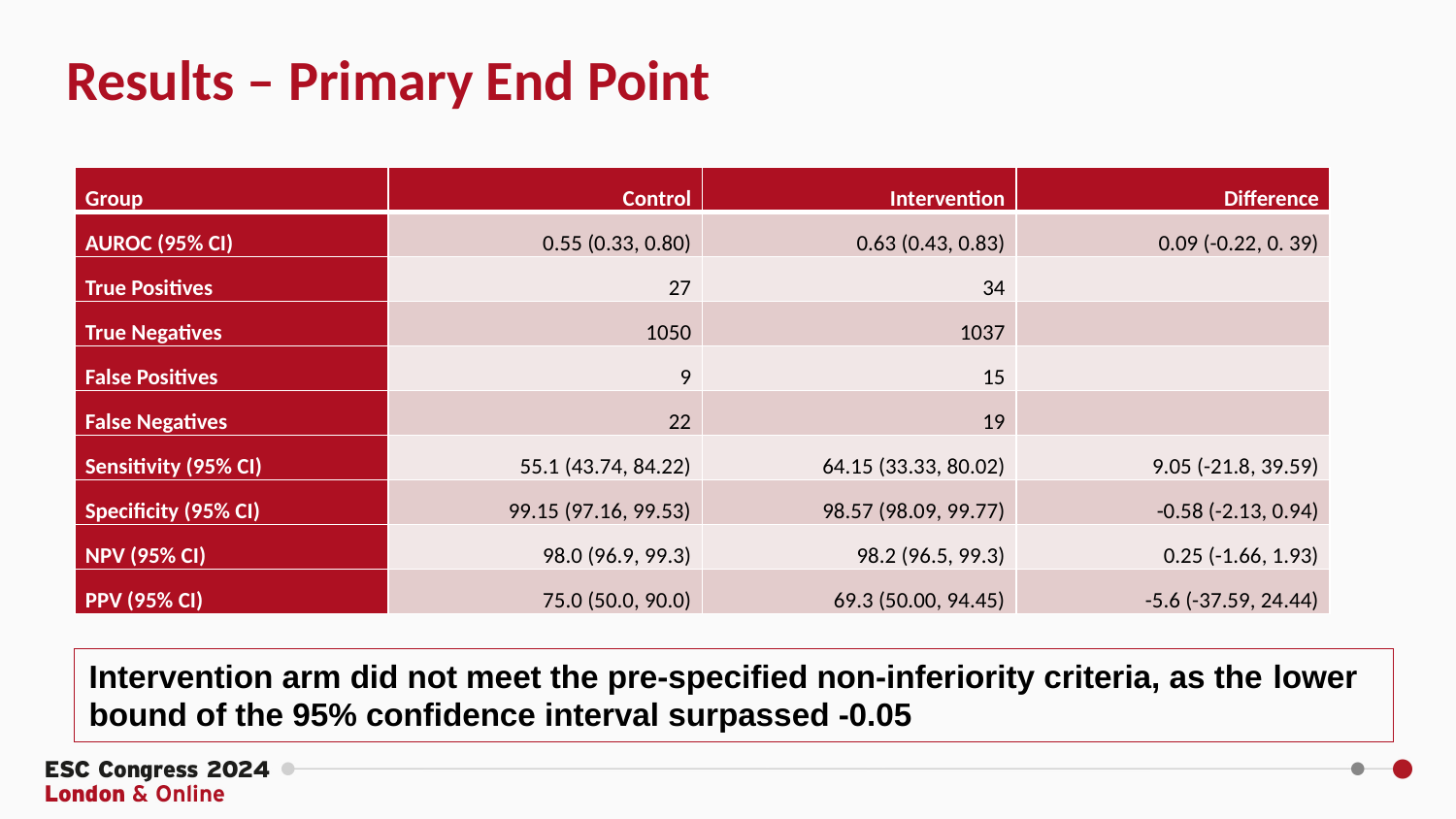

Results – Primary End Point
| Group | Control | Intervention | Difference |
| --- | --- | --- | --- |
| AUROC (95% CI) | 0.55 (0.33, 0.80) | 0.63 (0.43, 0.83) | 0.09 (-0.22, 0. 39) |
| True Positives | 27 | 34 |  |
| True Negatives | 1050 | 1037 |  |
| False Positives | 9 | 15 |  |
| False Negatives | 22 | 19 |  |
| Sensitivity (95% CI) | 55.1 (43.74, 84.22) | 64.15 (33.33, 80.02) | 9.05 (-21.8, 39.59) |
| Specificity (95% CI) | 99.15 (97.16, 99.53) | 98.57 (98.09, 99.77) | -0.58 (-2.13, 0.94) |
| NPV (95% CI) | 98.0 (96.9, 99.3) | 98.2 (96.5, 99.3) | 0.25 (-1.66, 1.93) |
| PPV (95% CI) | 75.0 (50.0, 90.0) | 69.3 (50.00, 94.45) | -5.6 (-37.59, 24.44) |
Intervention arm did not meet the pre-specified non-inferiority criteria, as the lower bound of the 95% confidence interval surpassed -0.05